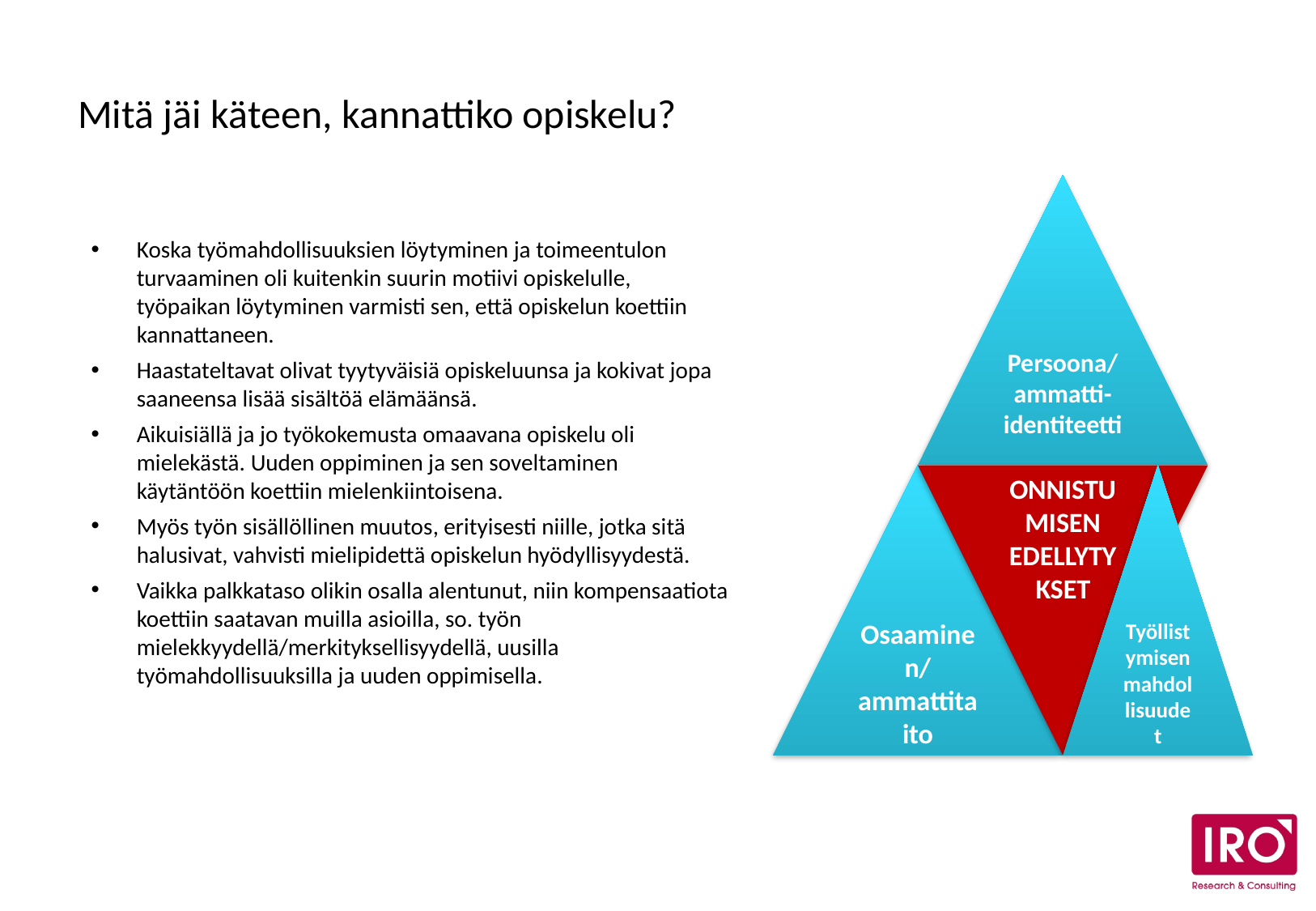

# Mitä jäi käteen, kannattiko opiskelu?
Persoona/ ammatti-identiteetti
Osaaminen/ ammattitaito
ONNISTUMISEN EDELLYTYKSET
Työllistymisen mahdollisuudet
Koska työmahdollisuuksien löytyminen ja toimeentulon turvaaminen oli kuitenkin suurin motiivi opiskelulle, työpaikan löytyminen varmisti sen, että opiskelun koettiin kannattaneen.
Haastateltavat olivat tyytyväisiä opiskeluunsa ja kokivat jopa saaneensa lisää sisältöä elämäänsä.
Aikuisiällä ja jo työkokemusta omaavana opiskelu oli mielekästä. Uuden oppiminen ja sen soveltaminen käytäntöön koettiin mielenkiintoisena.
Myös työn sisällöllinen muutos, erityisesti niille, jotka sitä halusivat, vahvisti mielipidettä opiskelun hyödyllisyydestä.
Vaikka palkkataso olikin osalla alentunut, niin kompensaatiota koettiin saatavan muilla asioilla, so. työn mielekkyydellä/merkityksellisyydellä, uusilla työmahdollisuuksilla ja uuden oppimisella.